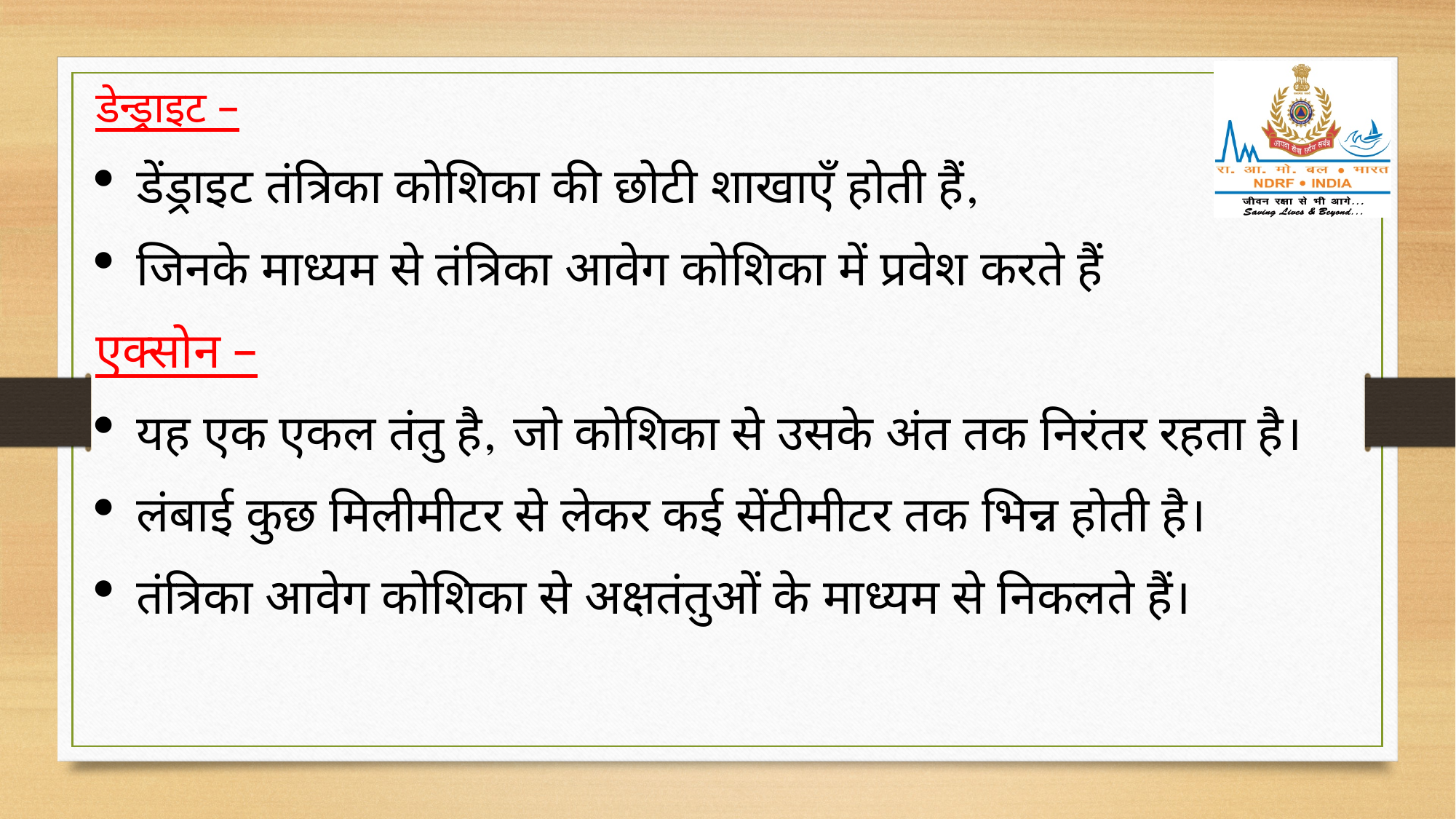

डेन्ड्राइट –
डेंड्राइट तंत्रिका कोशिका की छोटी शाखाएँ होती हैं,
जिनके माध्यम से तंत्रिका आवेग कोशिका में प्रवेश करते हैं
एक्सोन –
यह एक एकल तंतु है, जो कोशिका से उसके अंत तक निरंतर रहता है।
लंबाई कुछ मिलीमीटर से लेकर कई सेंटीमीटर तक भिन्न होती है।
तंत्रिका आवेग कोशिका से अक्षतंतुओं के माध्यम से निकलते हैं।